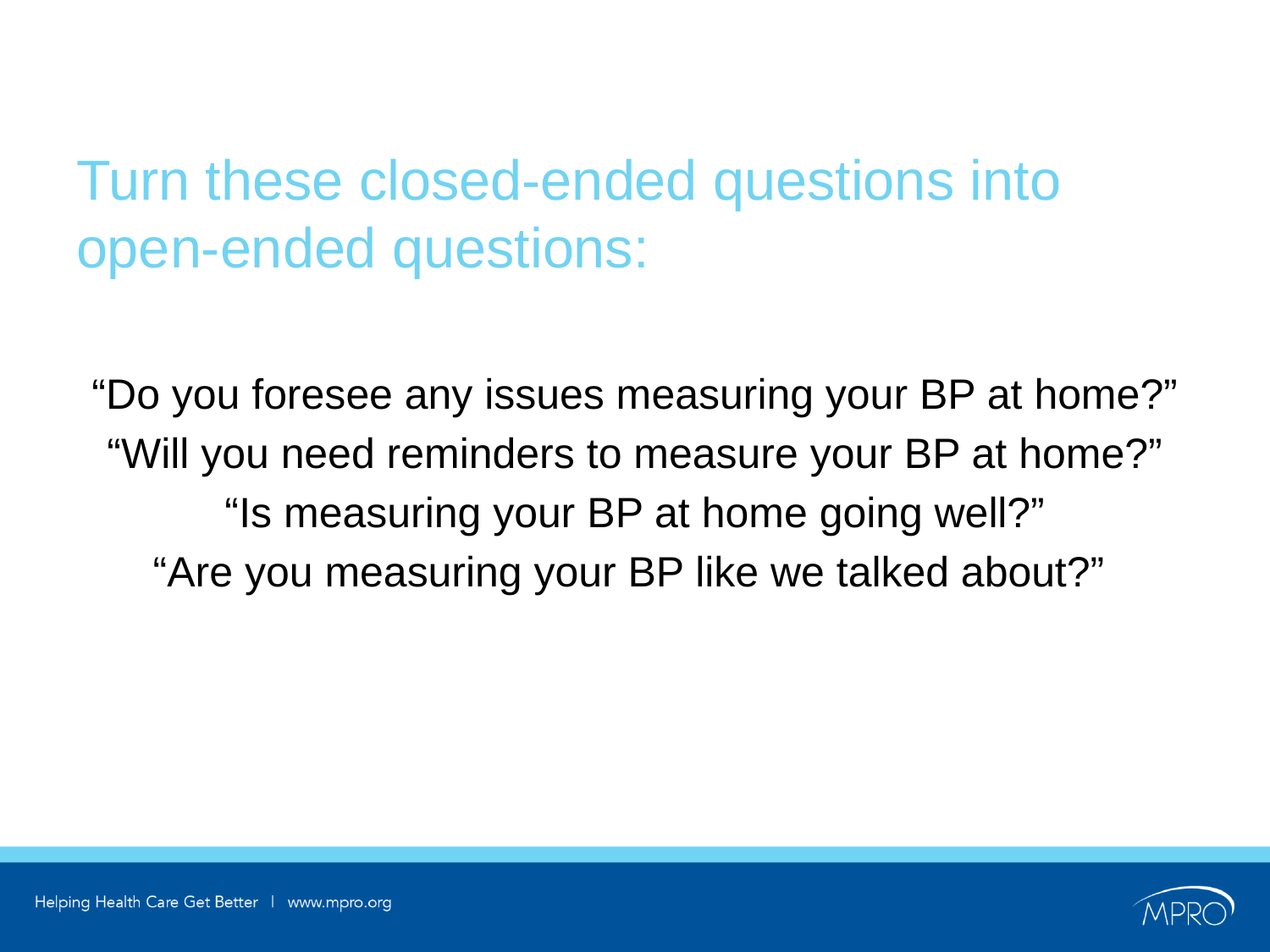

Turn these closed-ended questions into open-ended questions:

“Do you foresee any issues measuring your BP at home?”
“Will you need reminders to measure your BP at home?”
“Is measuring your BP at home going well?”
“Are you measuring your BP like we talked about?”